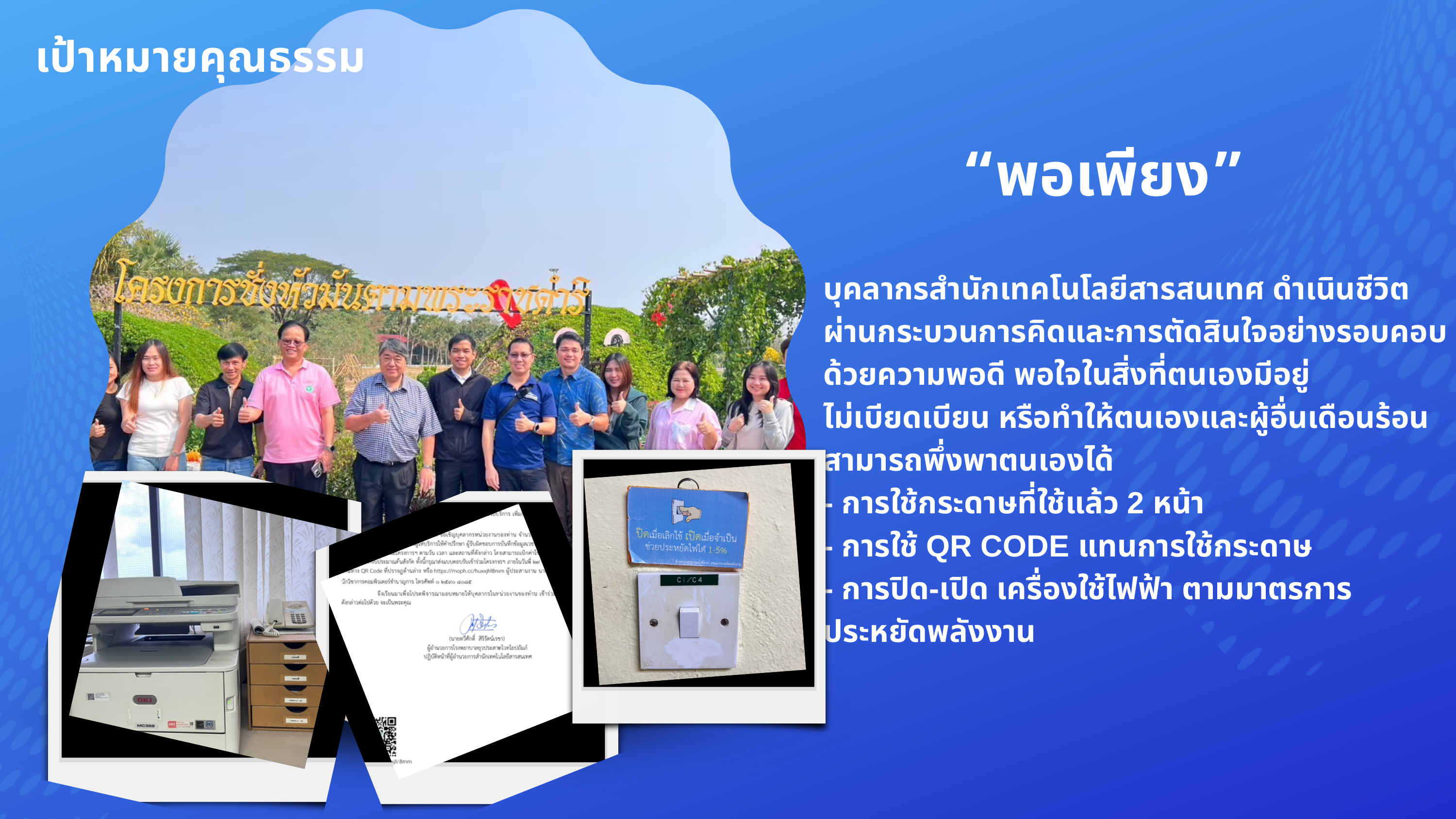

เป้าหมายคุณธรรม
“พอเพียง”

บุคลากรสำนักเทคโนโลยีสารสนเทศ ดำเนินชีวิตผ่านกระบวนการคิดและการตัดสินใจอย่างรอบคอบด้วยความพอดี พอใจในสิ่งที่ตนเองมีอยู่
ไม่เบียดเบียน หรือทำให้ตนเองและผู้อื่นเดือนร้อน สามารถพึ่งพาตนเองได้
- การใช้กระดาษที่ใช้แล้ว 2 หน้า
- การใช้ QR CODE แทนการใช้กระดาษ
- การปิด-เปิด เครื่องใช้ไฟฟ้า ตามมาตรการประหยัดพลังงาน